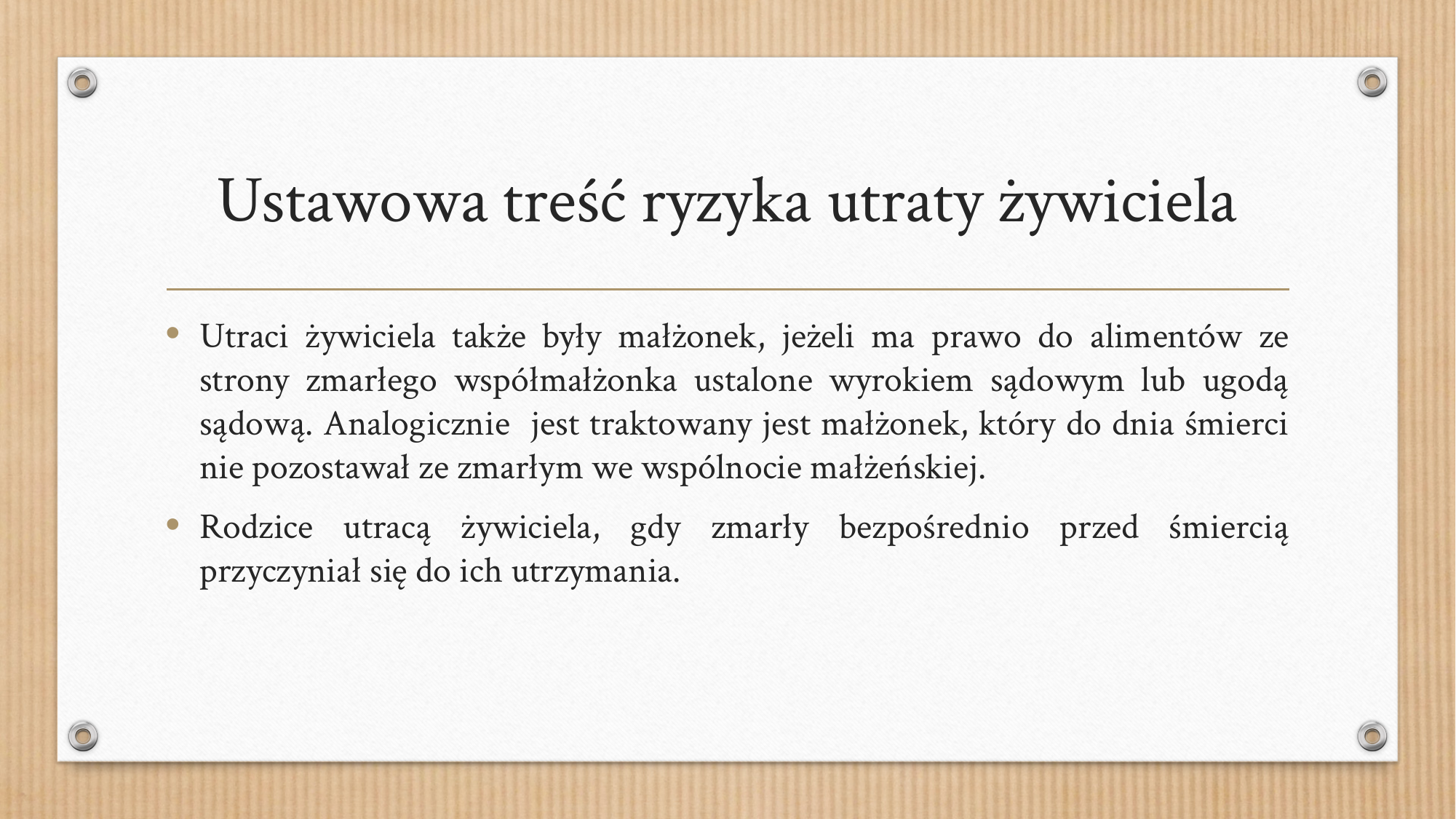

# Ustawowa treść ryzyka utraty żywiciela
Utraci żywiciela także były małżonek, jeżeli ma prawo do alimentów ze strony zmarłego współmałżonka ustalone wyrokiem sądowym lub ugodą sądową. Analogicznie  jest traktowany jest małżonek, który do dnia śmierci nie pozostawał ze zmarłym we wspólnocie małżeńskiej.
Rodzice utracą żywiciela, gdy zmarły bezpośrednio przed śmiercią przyczyniał się do ich utrzymania.